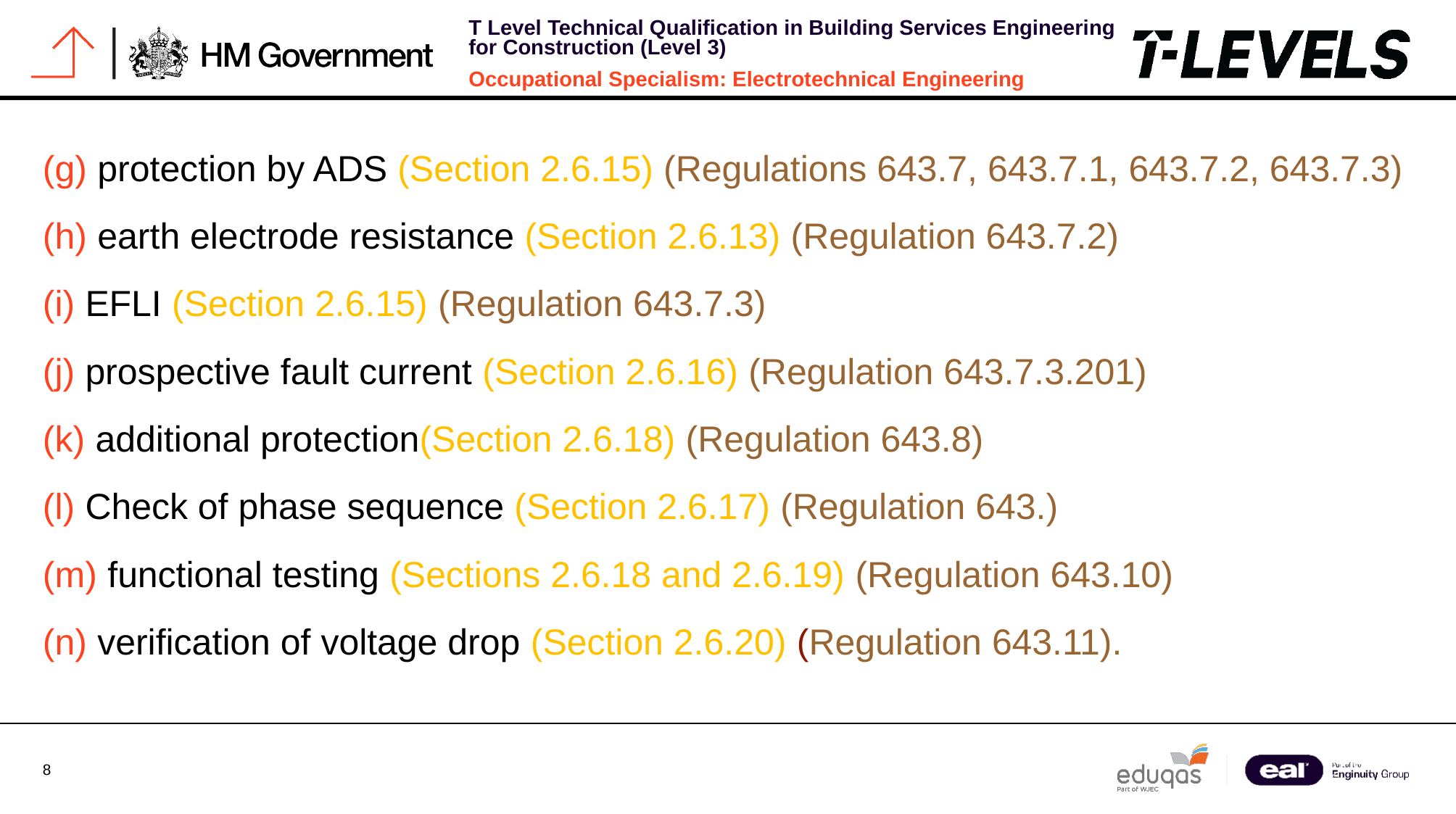

(g) protection by ADS (Section 2.6.15) (Regulations 643.7, 643.7.1, 643.7.2, 643.7.3)
(h) earth electrode resistance (Section 2.6.13) (Regulation 643.7.2)
(i) EFLI (Section 2.6.15) (Regulation 643.7.3)
(j) prospective fault current (Section 2.6.16) (Regulation 643.7.3.201)
(k) additional protection(Section 2.6.18) (Regulation 643.8)
(l) Check of phase sequence (Section 2.6.17) (Regulation 643.)
(m) functional testing (Sections 2.6.18 and 2.6.19) (Regulation 643.10)
(n) verification of voltage drop (Section 2.6.20) (Regulation 643.11).